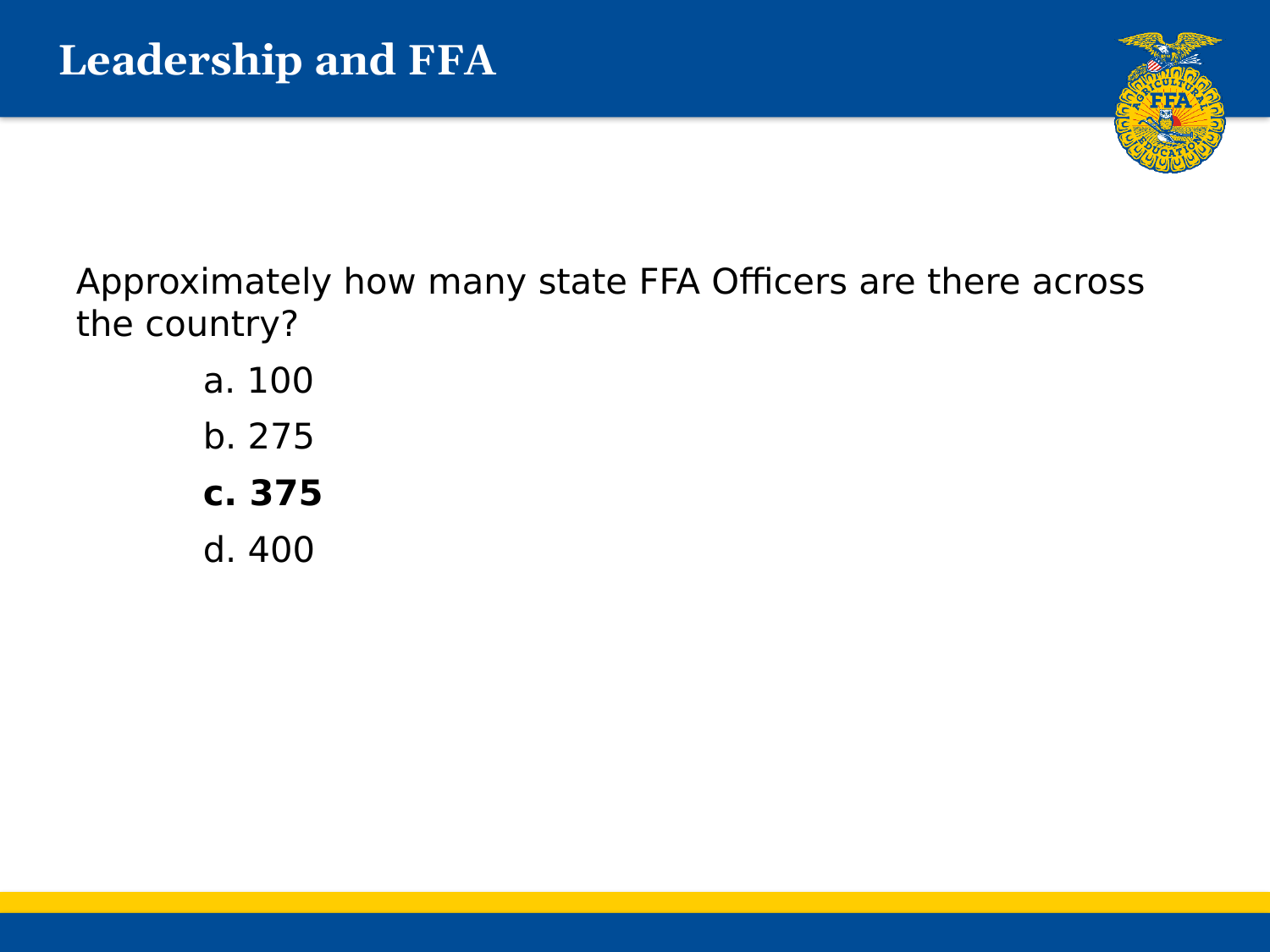

# Leadership and FFA
Approximately how many state FFA Officers are there across the country?
	a. 100
	b. 275
	c. 375
	d. 400